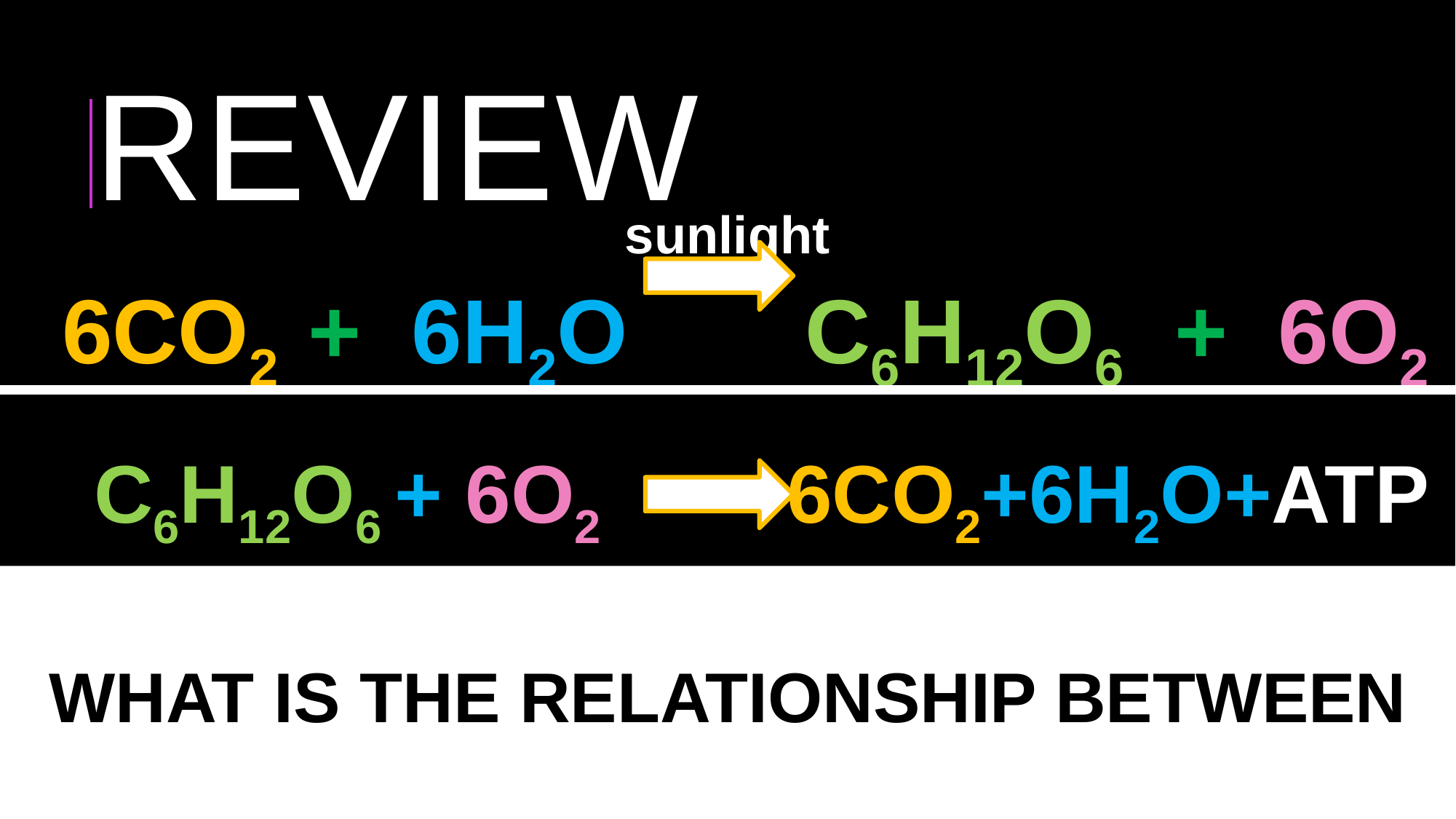

# review
sunlight
  6CO2  +  6H2O       C6H12O6  +  6O2

   C6H12O6 + 6O2              6CO2+6H2O+ATP

WHAT IS THE RELATIONSHIP BETWEEN
CELLULAR RESPIRATION & PHOTOSYNTHESIS??